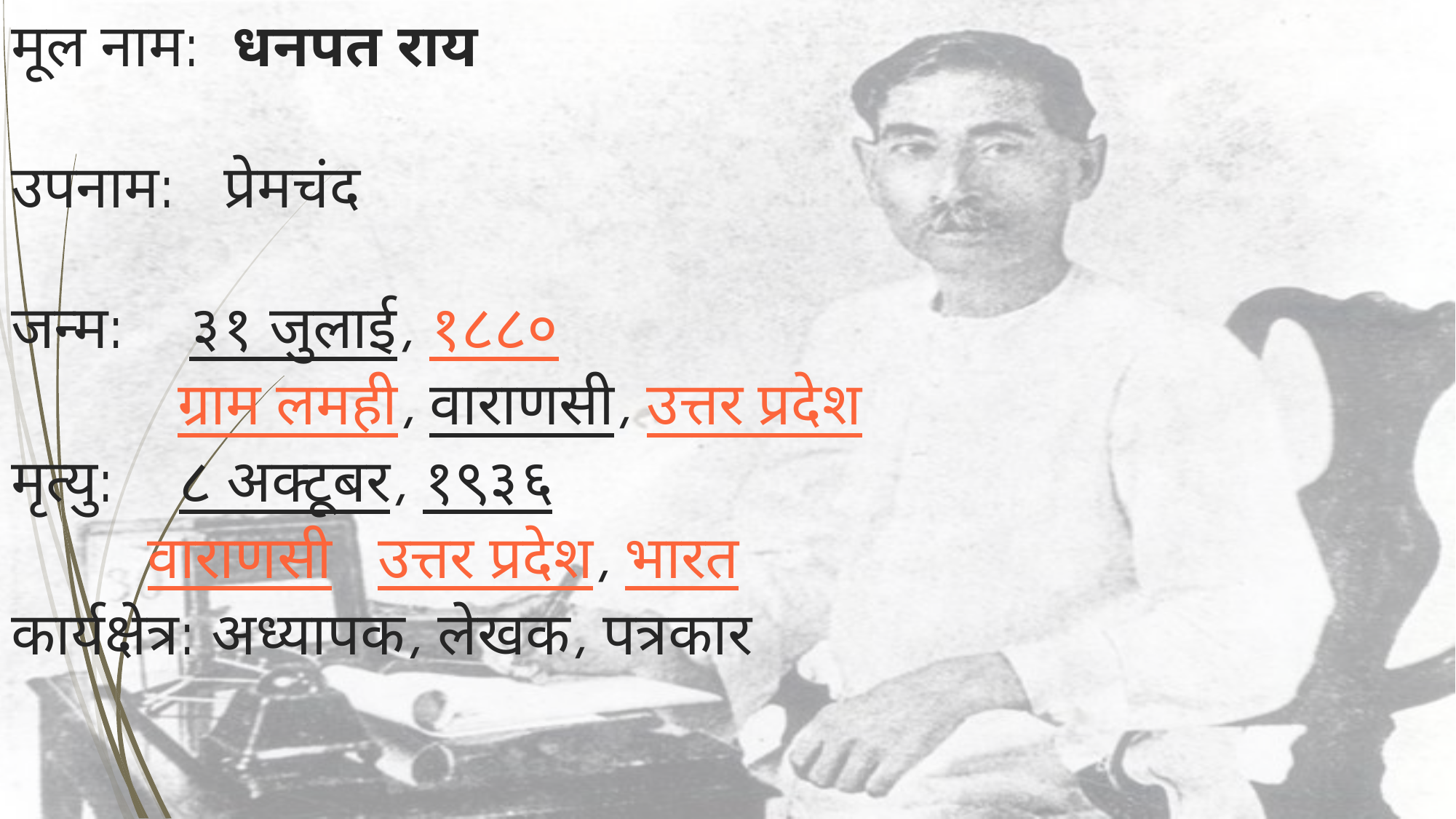

# मूल नाम:  धनपत राय उपनाम:   प्रेमचंद जन्म:    ३१ जुलाई, १८८० ग्राम लमही, वाराणसी, उत्तर प्रदेश मृत्यु:    ८ अक्टूबर, १९३६ वाराणसी   उत्तर प्रदेश, भारत कार्यक्षेत्र: अध्यापक, लेखक, पत्रकार